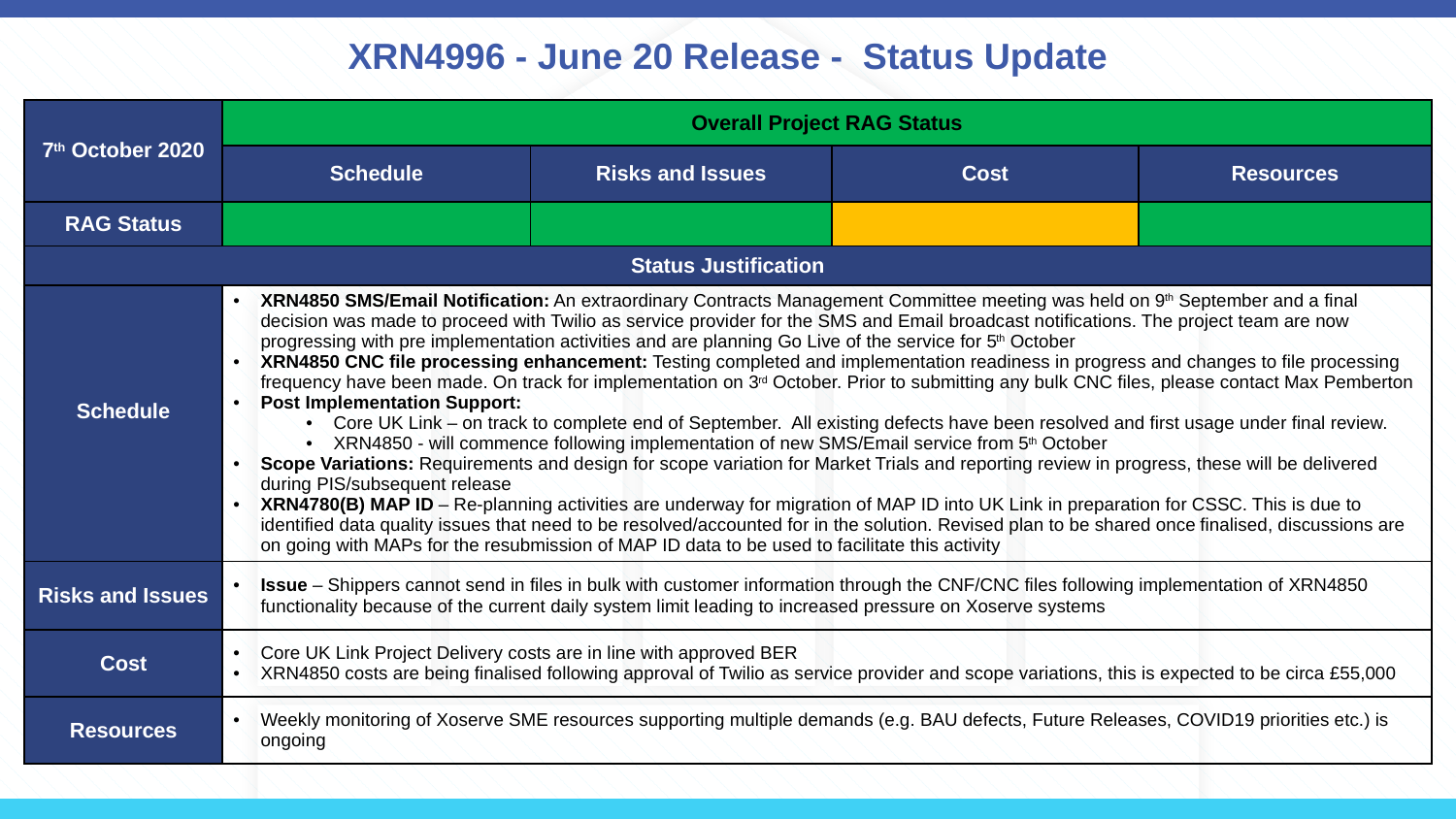

# XRN4996 - June 20 Release -  Status Update
| 7th October 2020 | Overall Project RAG Status |  |  |  |
| --- | --- | --- | --- | --- |
|  | Schedule | Risks and Issues | Cost | Resources |
| RAG Status |  |  |  |  |
| Status Justification |  |  |  |  |
| Schedule | XRN4850 SMS/Email Notification: An extraordinary Contracts Management Committee meeting was held on 9th September and a final decision was made to proceed with Twilio as service provider for the SMS and Email broadcast notifications. The project team are now progressing with pre implementation activities and are planning Go Live of the service for 5th October XRN4850 CNC file processing enhancement: Testing completed and implementation readiness in progress and changes to file processing frequency have been made. On track for implementation on 3rd October. Prior to submitting any bulk CNC files, please contact Max Pemberton Post Implementation Support: Core UK Link – on track to complete end of September. All existing defects have been resolved and first usage under final review. XRN4850 - will commence following implementation of new SMS/Email service from 5th October Scope Variations: Requirements and design for scope variation for Market Trials and reporting review in progress, these will be delivered during PIS/subsequent release XRN4780(B) MAP ID – Re-planning activities are underway for migration of MAP ID into UK Link in preparation for CSSC. This is due to identified data quality issues that need to be resolved/accounted for in the solution. Revised plan to be shared once finalised, discussions are on going with MAPs for the resubmission of MAP ID data to be used to facilitate this activity |  |  |  |
| Risks and Issues | Issue – Shippers cannot send in files in bulk with customer information through the CNF/CNC files following implementation of XRN4850 functionality because of the current daily system limit leading to increased pressure on Xoserve systems |  |  |  |
| Cost | Core UK Link Project Delivery costs are in line with approved BER XRN4850 costs are being finalised following approval of Twilio as service provider and scope variations, this is expected to be circa £55,000 |  |  |  |
| Resources | Weekly monitoring of Xoserve SME resources supporting multiple demands (e.g. BAU defects, Future Releases, COVID19 priorities etc.) is ongoing |  |  |  |